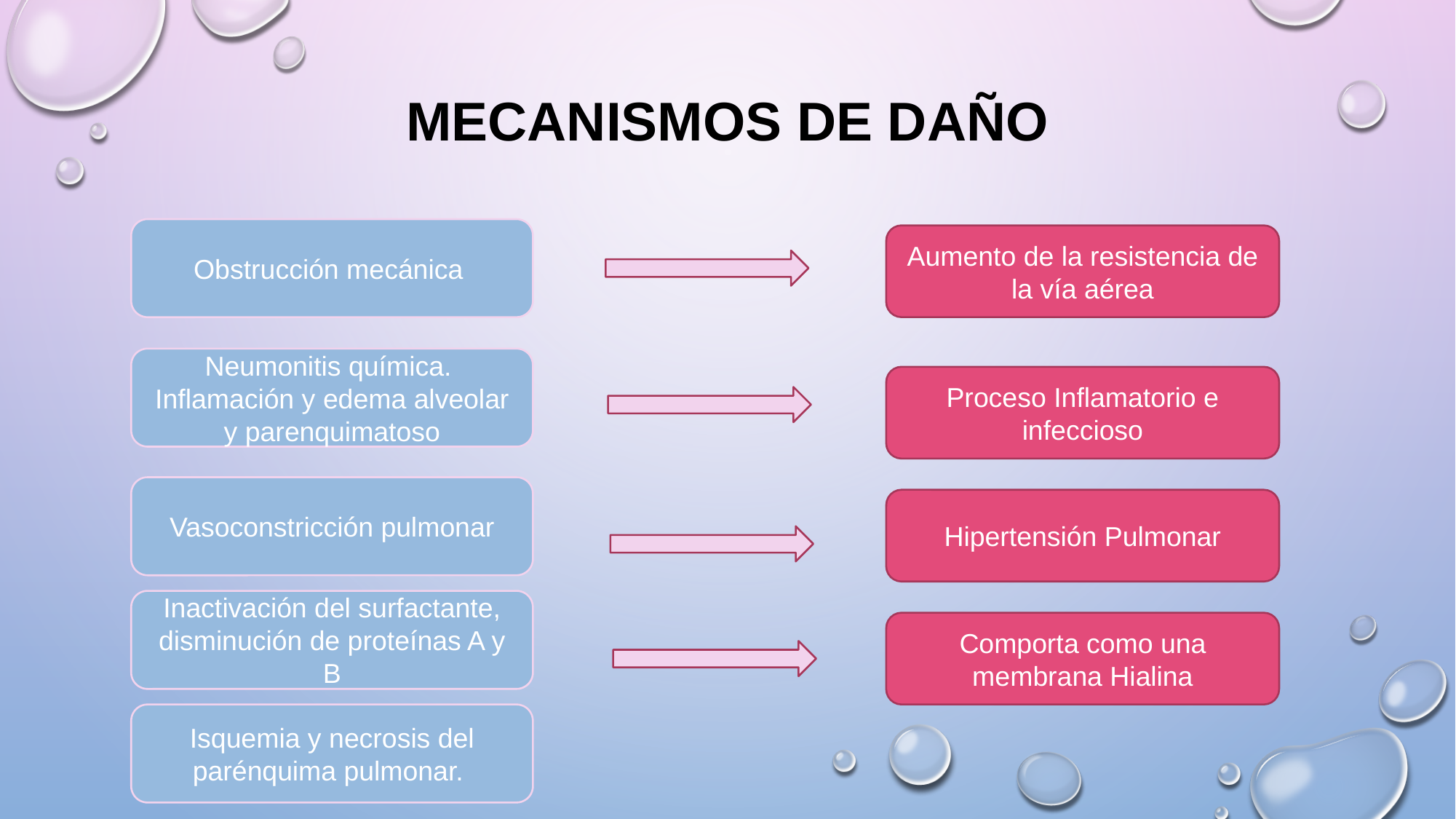

# Mecanismos de daño
Obstrucción mecánica
Aumento de la resistencia de la vía aérea

Neumonitis química.
Inflamación y edema alveolar y parenquimatoso
Proceso Inflamatorio e infeccioso

Vasoconstricción pulmonar
Hipertensión Pulmonar

Inactivación del surfactante, disminución de proteínas A y B
Comporta como una membrana Hialina

Isquemia y necrosis del parénquima pulmonar.